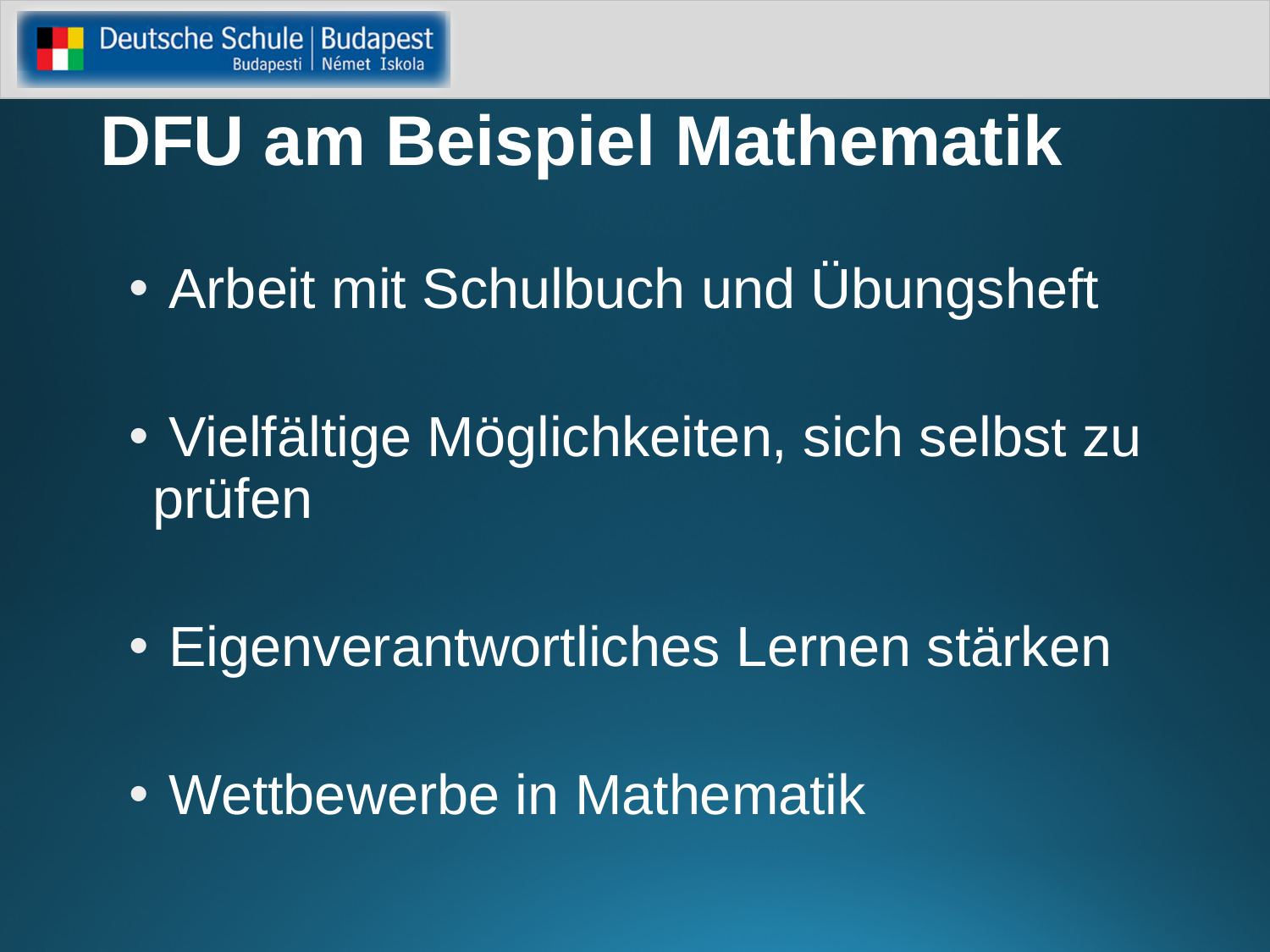

# DFU am Beispiel Mathematik
 Arbeit mit Schulbuch und Übungsheft

 Vielfältige Möglichkeiten, sich selbst zu prüfen

 Eigenverantwortliches Lernen stärken

 Wettbewerbe in Mathematik